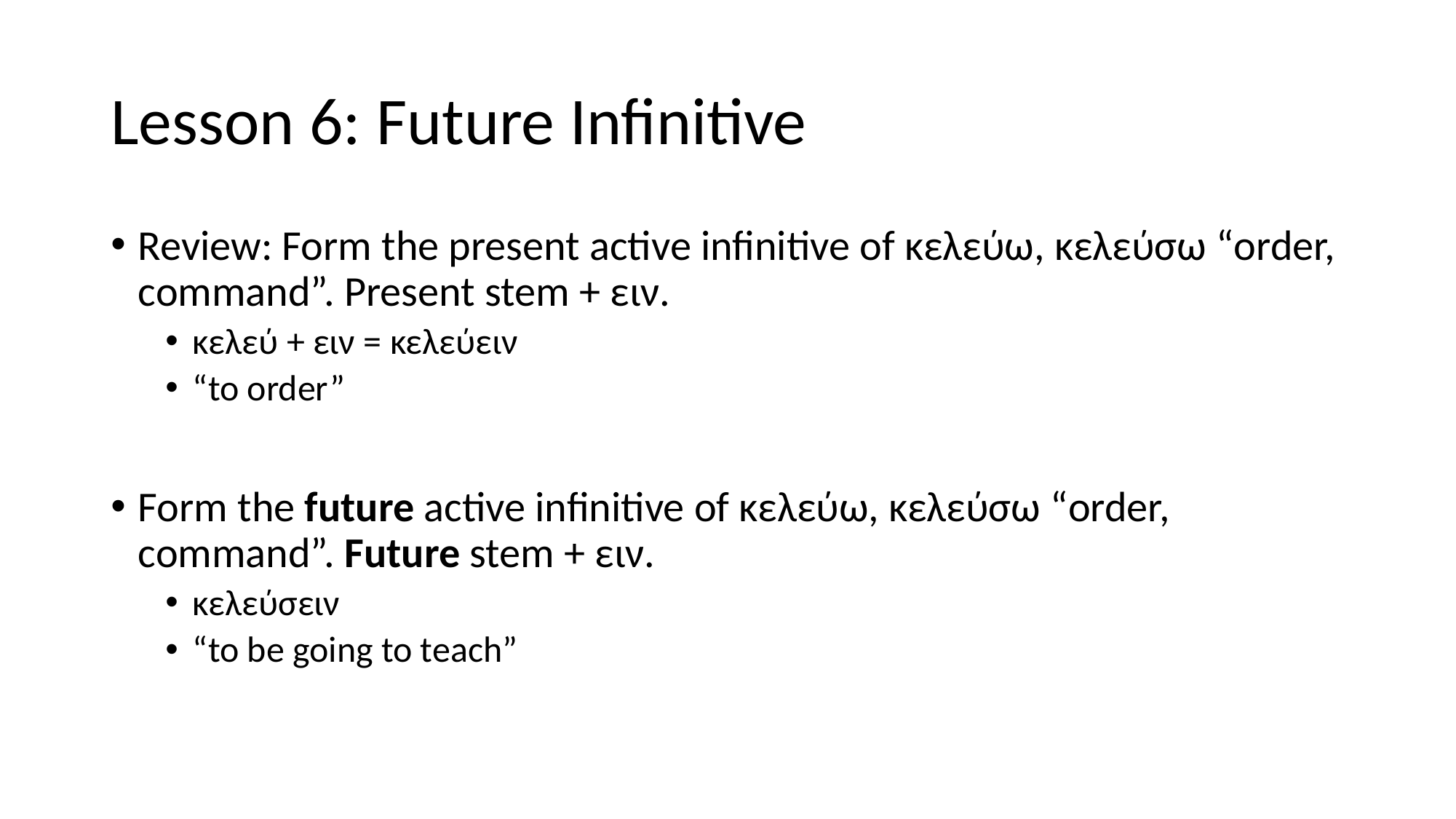

# Lesson 6: Future Infinitive
Review: Form the present active infinitive of κελεύω, κελεύσω “order, command”. Present stem + ειν.
κελεύ + ειν = κελεύειν
“to order”

Form the future active infinitive of κελεύω, κελεύσω “order, command”. Future stem + ειν.
κελεύσειν
“to be going to teach”